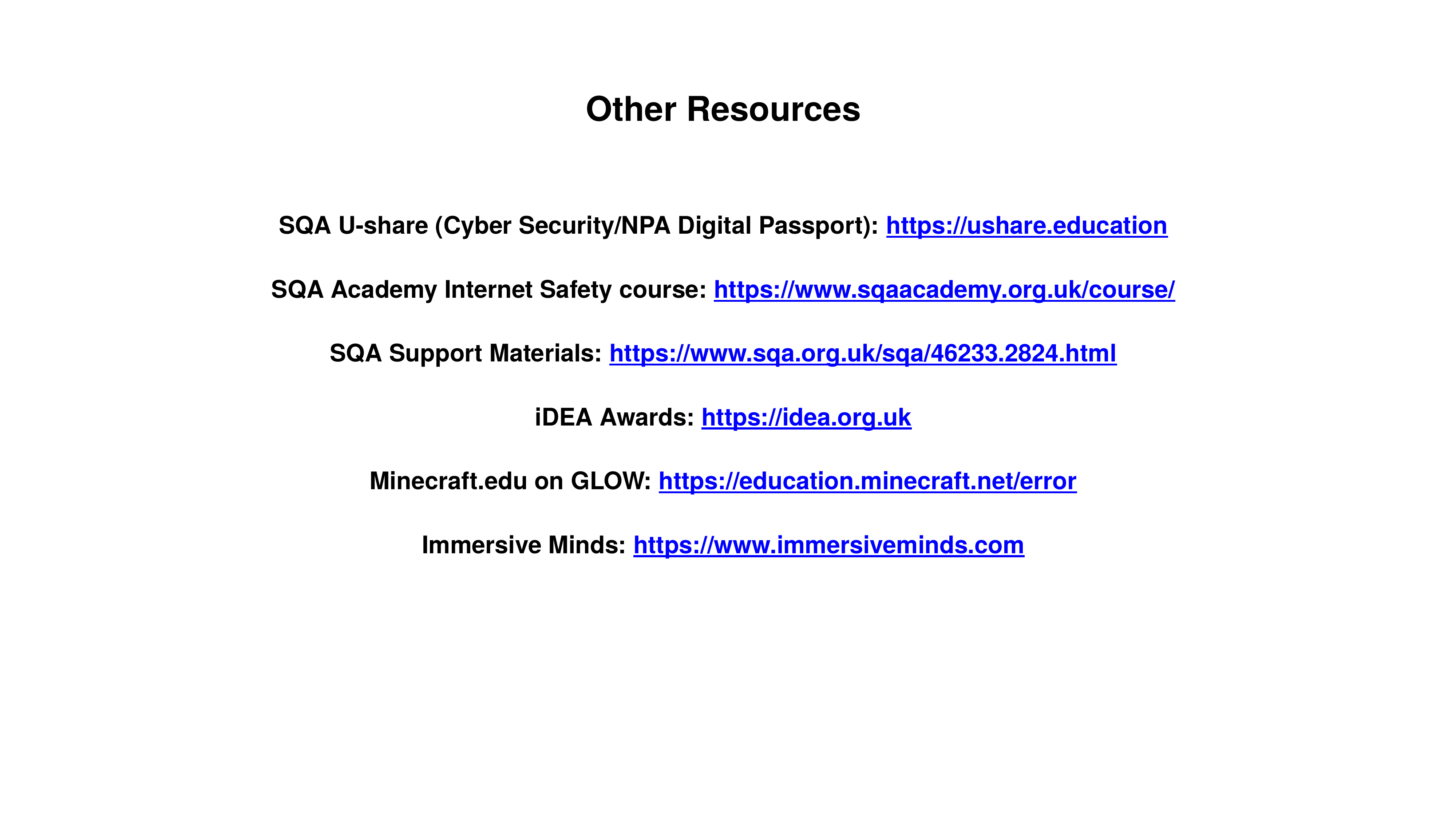

Other Resources

SQA U-share (Cyber Security/NPA Digital Passport): https://ushare.education

SQA Academy Internet Safety course: https://www.sqaacademy.org.uk/course/

SQA Support Materials: https://www.sqa.org.uk/sqa/46233.2824.html

iDEA Awards: https://idea.org.uk

Minecraft.edu on GLOW: https://education.minecraft.net/error

Immersive Minds: https://www.immersiveminds.com